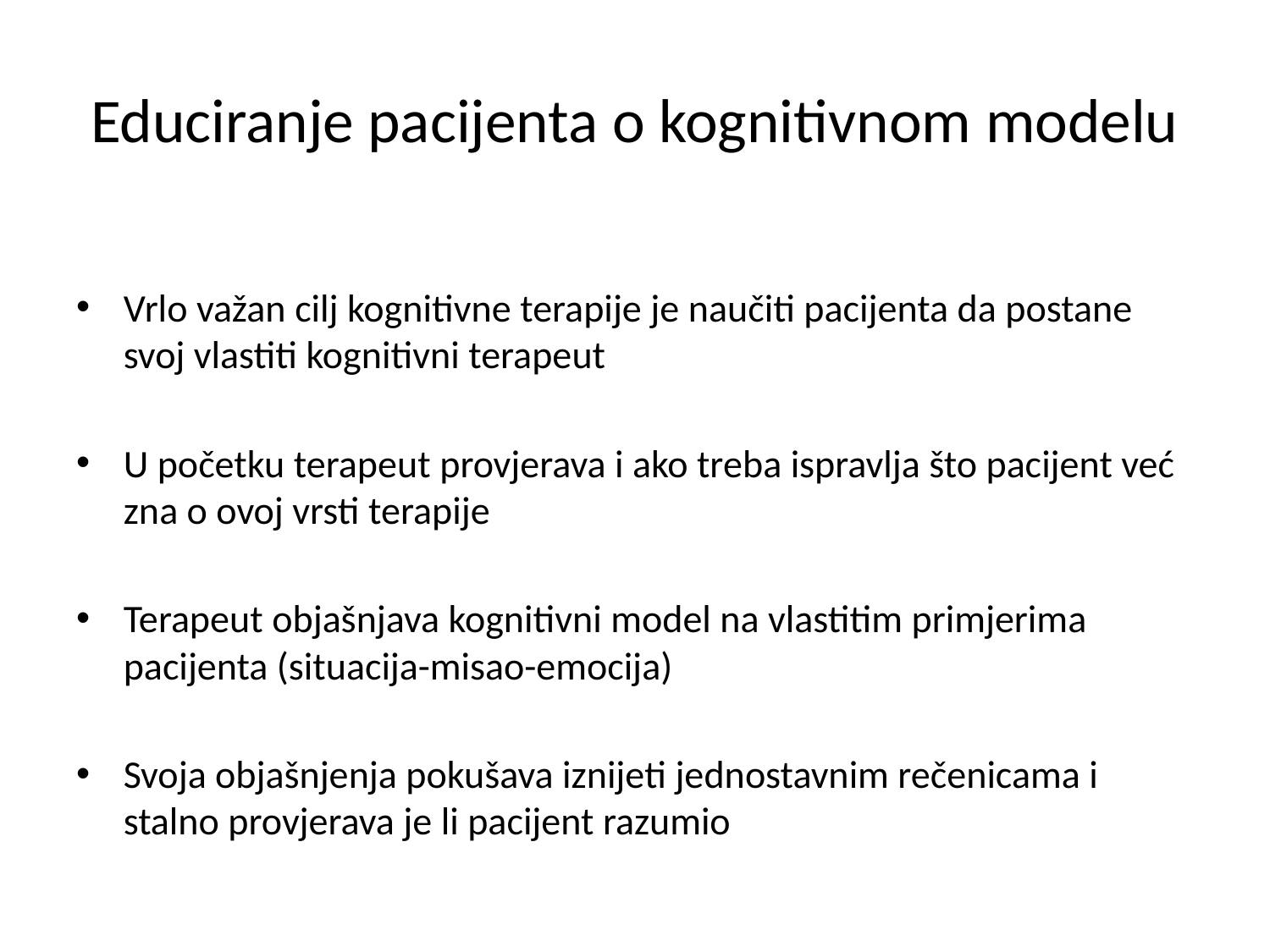

# Educiranje pacijenta o kognitivnom modelu

Vrlo važan cilj kognitivne terapije je naučiti pacijenta da postane svoj vlastiti kognitivni terapeut

U početku terapeut provjerava i ako treba ispravlja što pacijent već zna o ovoj vrsti terapije

Terapeut objašnjava kognitivni model na vlastitim primjerima pacijenta (situacija-misao-emocija)

Svoja objašnjenja pokušava iznijeti jednostavnim rečenicama i stalno provjerava je li pacijent razumio